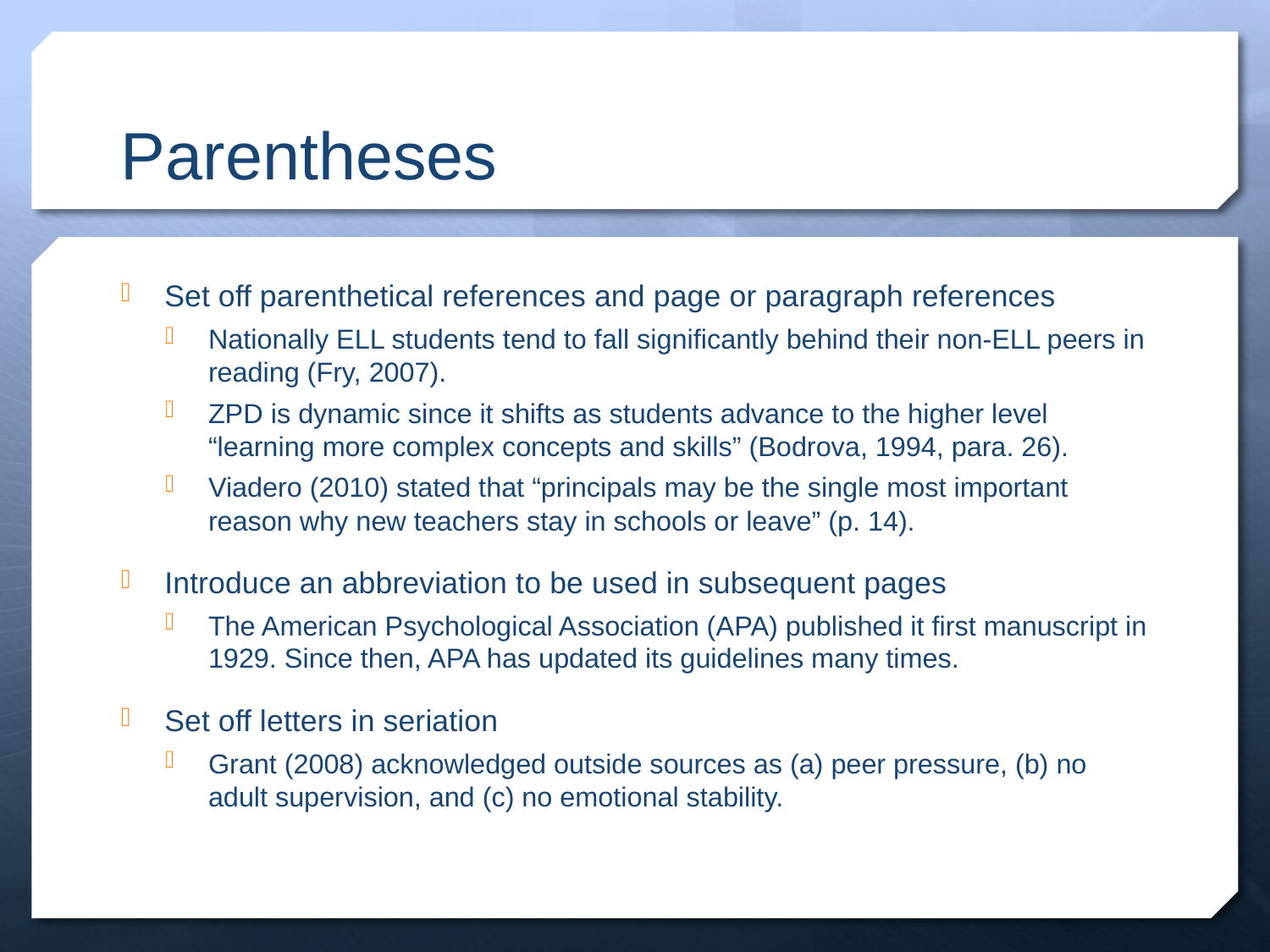

# Parentheses
Set off parenthetical references and page or paragraph references
Nationally ELL students tend to fall significantly behind their non-ELL peers in reading (Fry, 2007).
ZPD is dynamic since it shifts as students advance to the higher level “learning more complex concepts and skills” (Bodrova, 1994, para. 26).
Viadero (2010) stated that “principals may be the single most important reason why new teachers stay in schools or leave” (p. 14).
Introduce an abbreviation to be used in subsequent pages
The American Psychological Association (APA) published it first manuscript in 1929. Since then, APA has updated its guidelines many times.
Set off letters in seriation
Grant (2008) acknowledged outside sources as (a) peer pressure, (b) no adult supervision, and (c) no emotional stability.